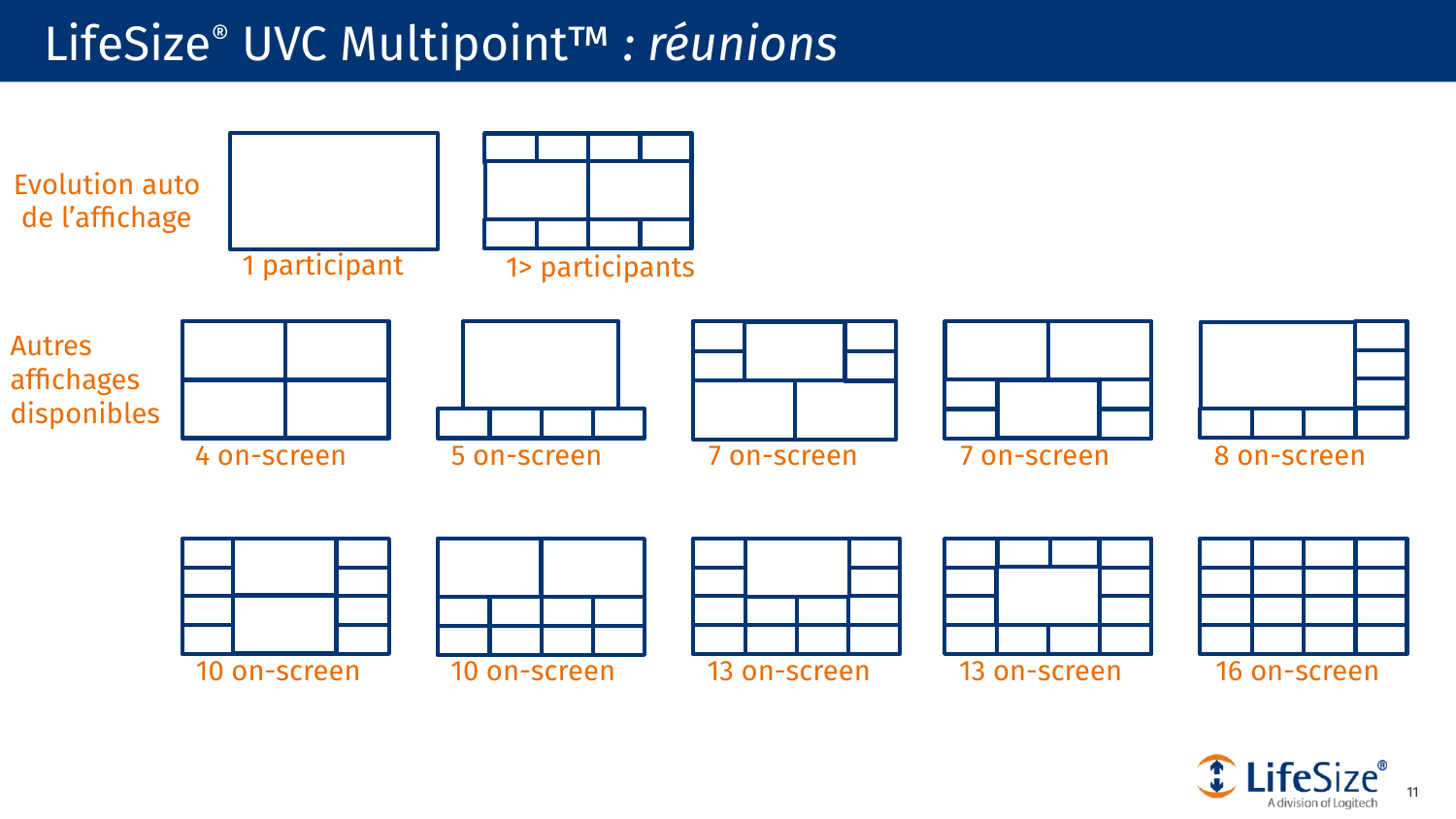

# LifeSize® UVC Multipoint™ : réunions

1 participant

Evolution auto
 de l’affichage
1> participants
Autres
affichages
disponibles

4 on-screen
5 on-screen
7 on-screen
7 on-screen
8 on-screen

10 on-screen
10 on-screen
13 on-screen
13 on-screen
16 on-screen
11